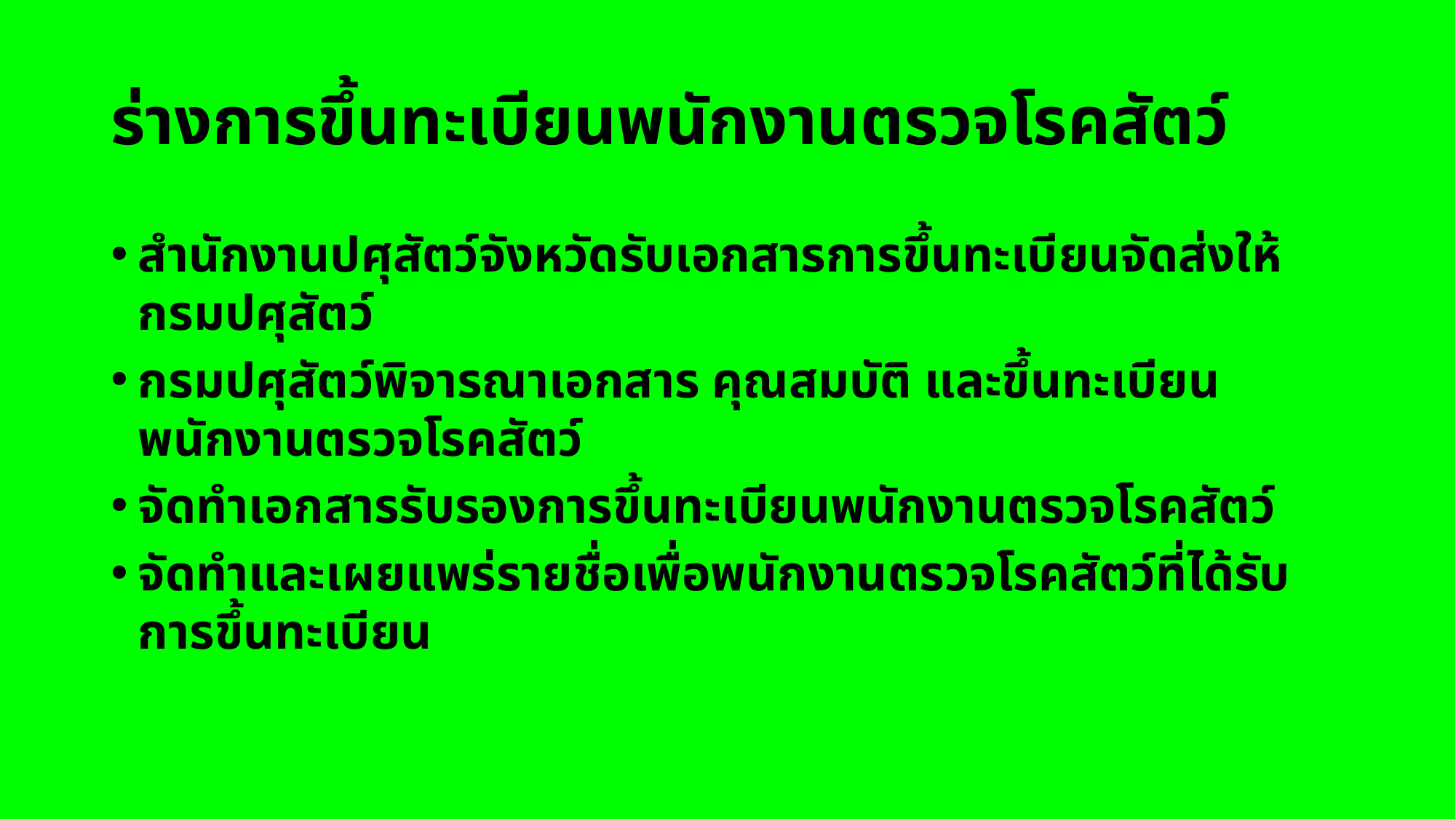

# ร่างการขึ้นทะเบียนพนักงานตรวจโรคสัตว์
สำนักงานปศุสัตว์จังหวัดรับเอกสารการขึ้นทะเบียนจัดส่งให้กรมปศุสัตว์
กรมปศุสัตว์พิจารณาเอกสาร คุณสมบัติ และขึ้นทะเบียนพนักงานตรวจโรคสัตว์
จัดทำเอกสารรับรองการขึ้นทะเบียนพนักงานตรวจโรคสัตว์
จัดทำและเผยแพร่รายชื่อเพื่อพนักงานตรวจโรคสัตว์ที่ได้รับการขึ้นทะเบียน